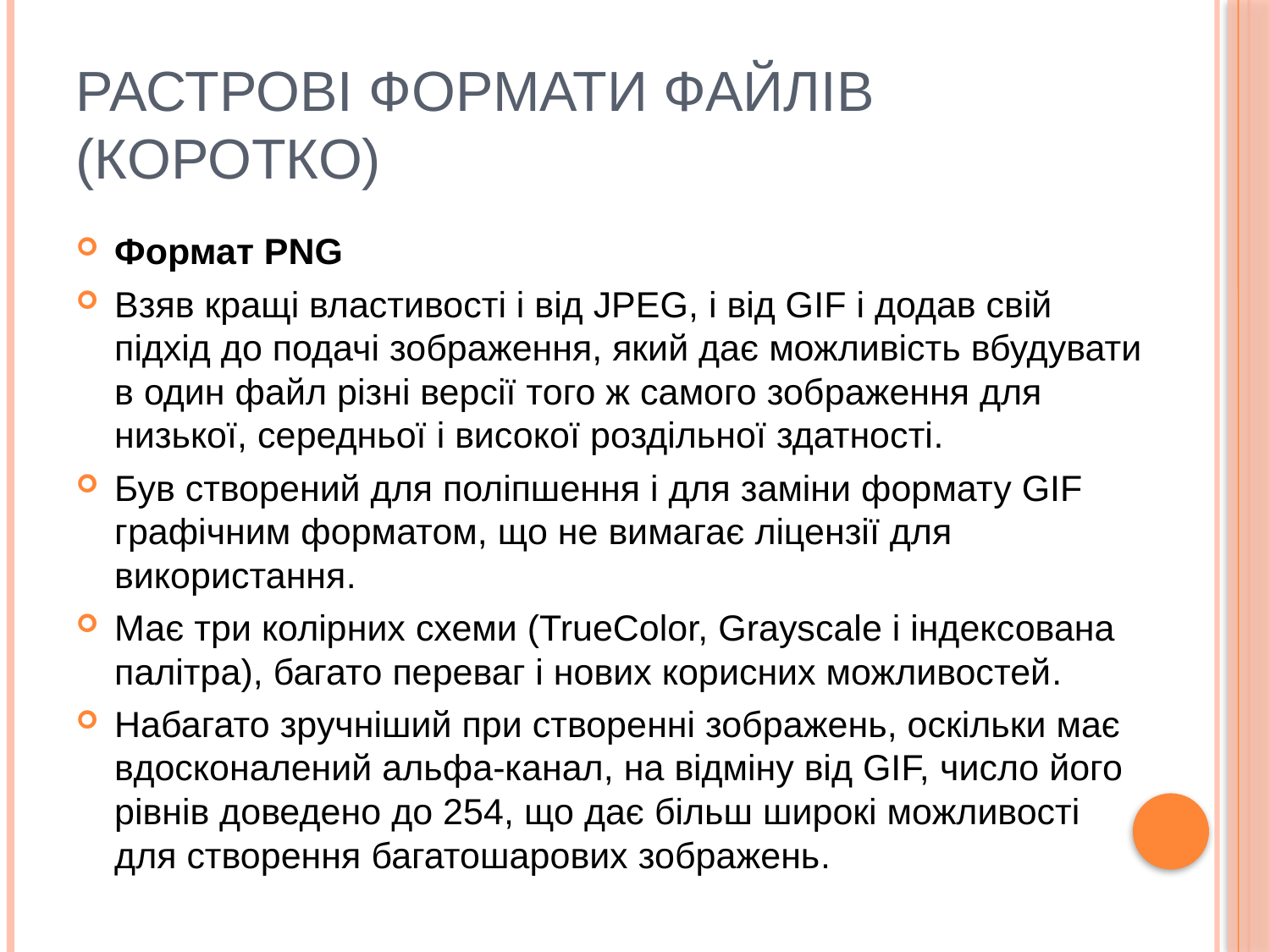

# Растрові формати файлів (коротко)
Формат PNG
Взяв кращі властивості і від JPEG, і від GIF і додав свій підхід до подачі зображення, який дає можливість вбудувати в один файл різні версії того ж самого зображення для низької, середньої і високої роздільної здатності.
Був створений для поліпшення і для заміни формату GIF графічним форматом, що не вимагає ліцензії для використання.
Має три колірних схеми (TrueColor, Grayscale і індексована палітра), багато переваг і нових корисних можливостей.
Набагато зручніший при створенні зображень, оскільки має вдосконалений альфа-канал, на відміну від GIF, число його рівнів доведено до 254, що дає більш широкі можливості для створення багатошарових зображень.